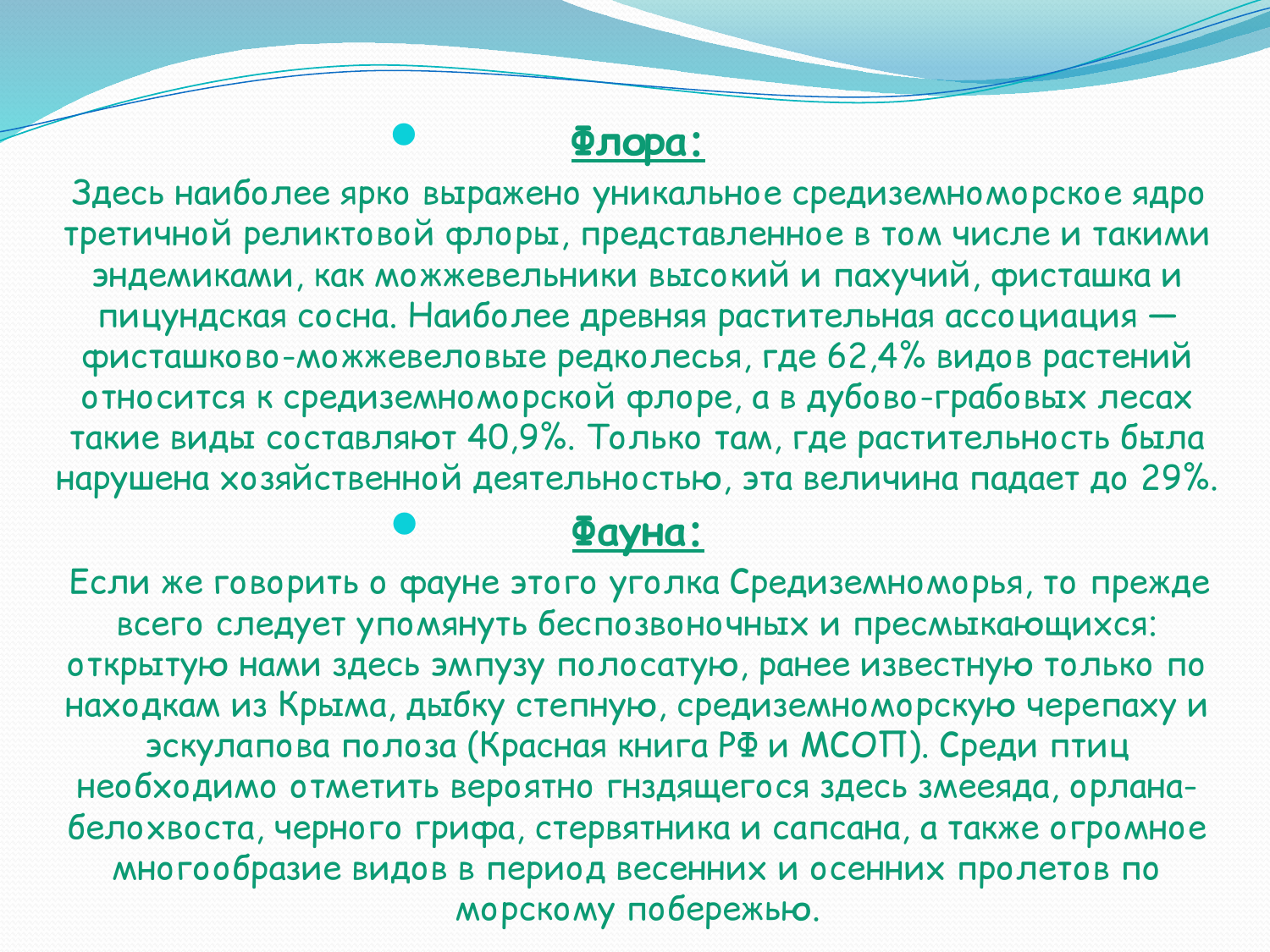

Флора:
    Здесь наиболее ярко выражено уникальное средиземноморское ядро третичной реликтовой флоры, представленное в том числе и такими эндемиками, как можжевельники высокий и пахучий, фисташка и пицундская сосна. Наиболее древняя растительная ассоциация — фисташково-можжевеловые редколесья, где 62,4% видов растений относится к средиземноморской флоре, а в дубово-грабовых лесах такие виды составляют 40,9%. Только там, где растительность была нарушена хозяйственной деятельностью, эта величина падает до 29%.
Фауна:
    Если же говорить о фауне этого уголка Средиземноморья, то прежде всего следует упомянуть беспозвоночных и пресмыкающихся: открытую нами здесь эмпузу полосатую, ранее известную только по находкам из Крыма, дыбку степную, средиземноморскую черепаху и эскулапова полоза (Красная книга РФ и МСОП). Среди птиц необходимо отметить вероятно гнздящегося здесь змееяда, орлана-белохвоста, черного грифа, стервятника и сапсана, а также огромное многообразие видов в период весенних и осенних пролетов по морскому побережью.